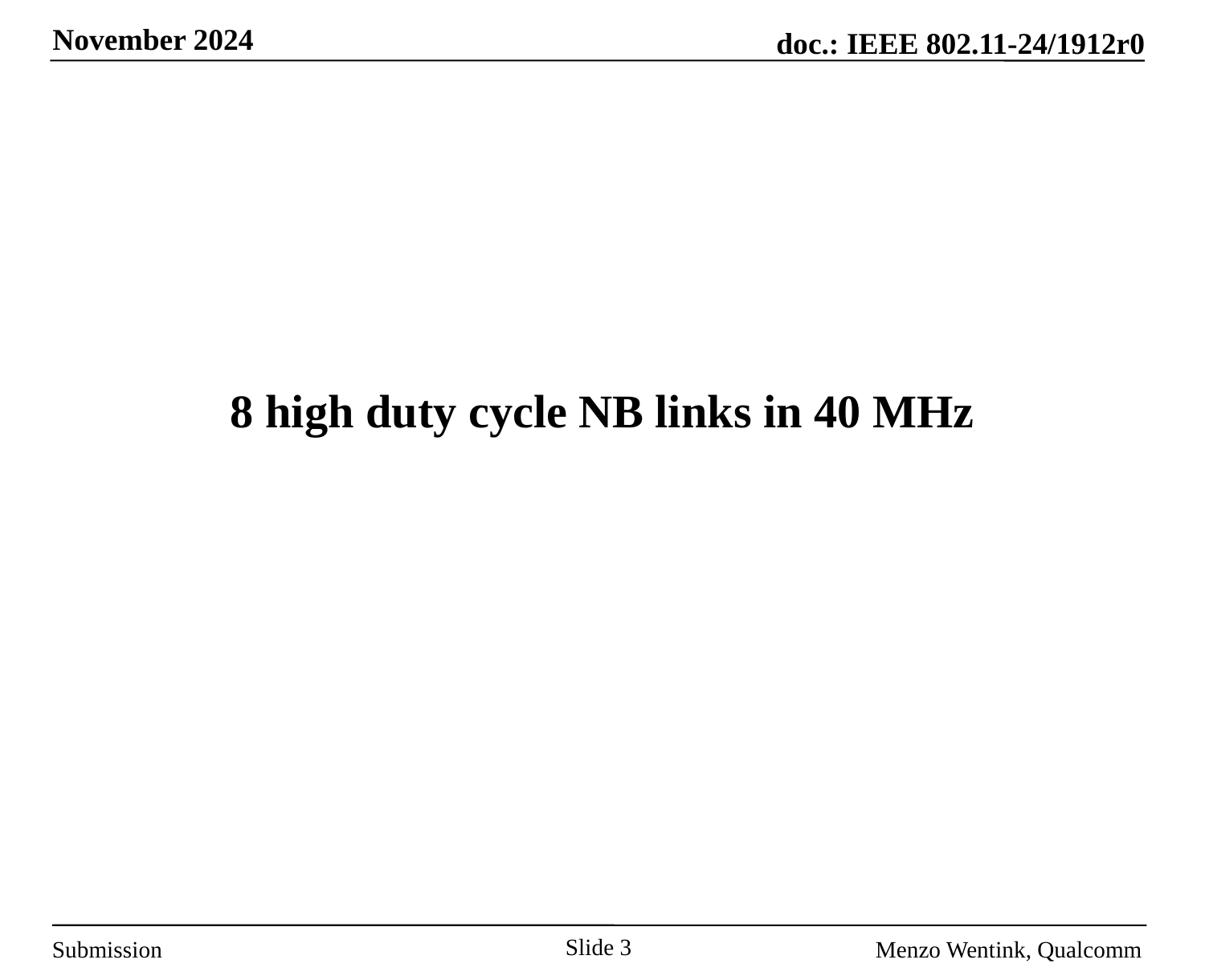

# 8 high duty cycle NB links in 40 MHz
Slide 3